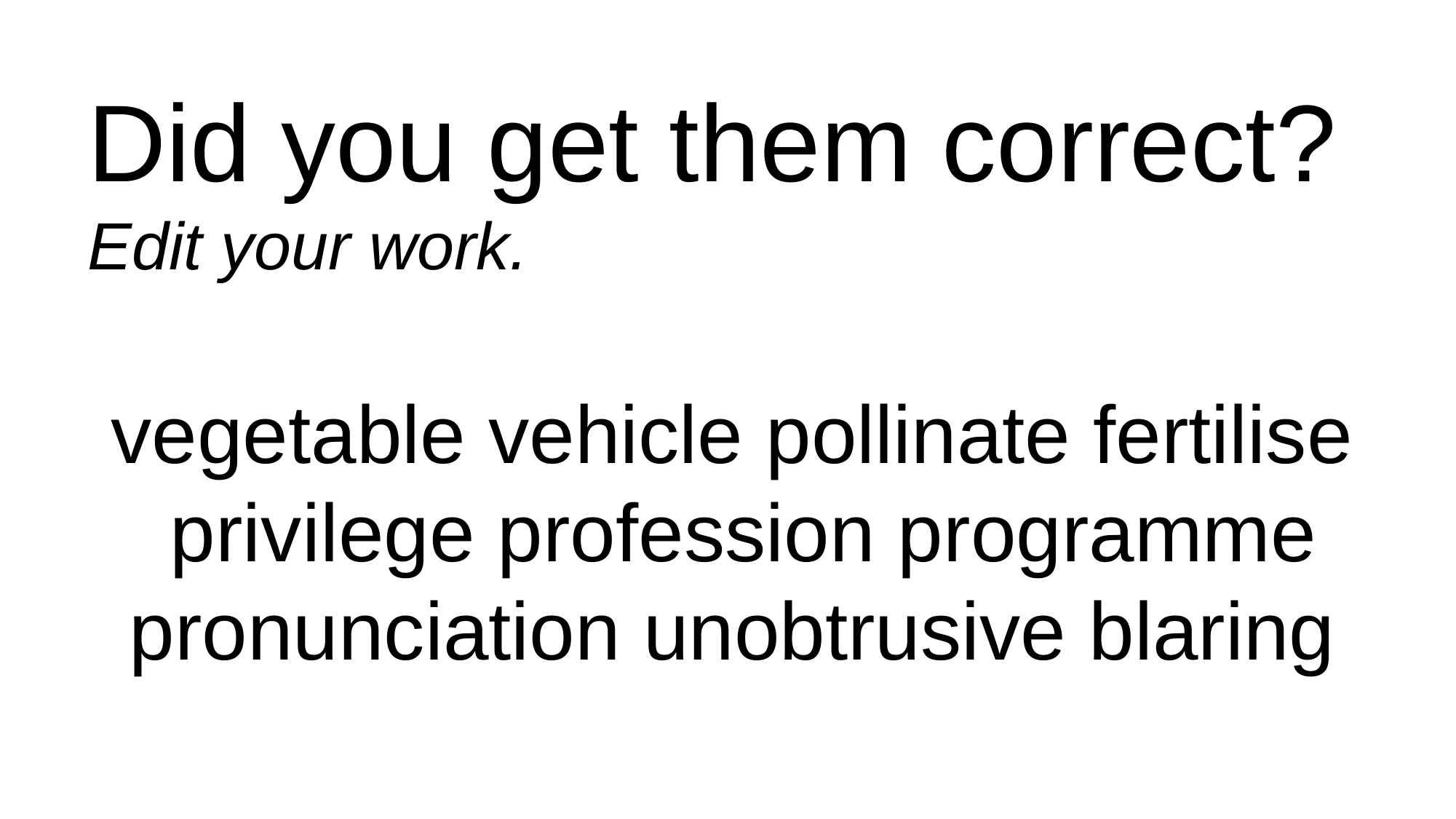

Did you get them correct?
Edit your work.

vegetable vehicle pollinate fertilise
privilege profession programme pronunciation unobtrusive blaring